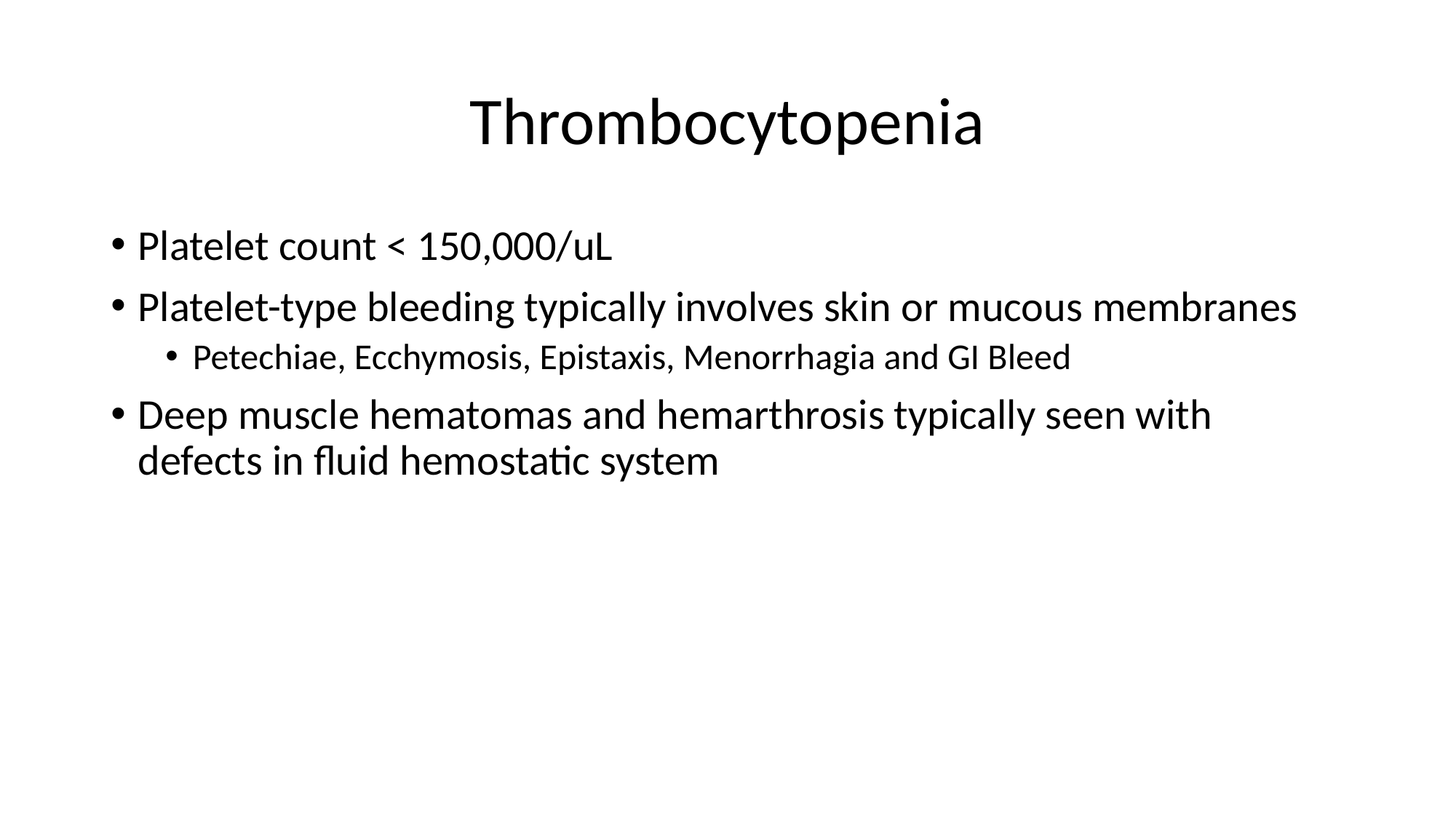

# Thrombocytopenia
Platelet count < 150,000/uL
Platelet-type bleeding typically involves skin or mucous membranes
Petechiae, Ecchymosis, Epistaxis, Menorrhagia and GI Bleed
Deep muscle hematomas and hemarthrosis typically seen with defects in fluid hemostatic system